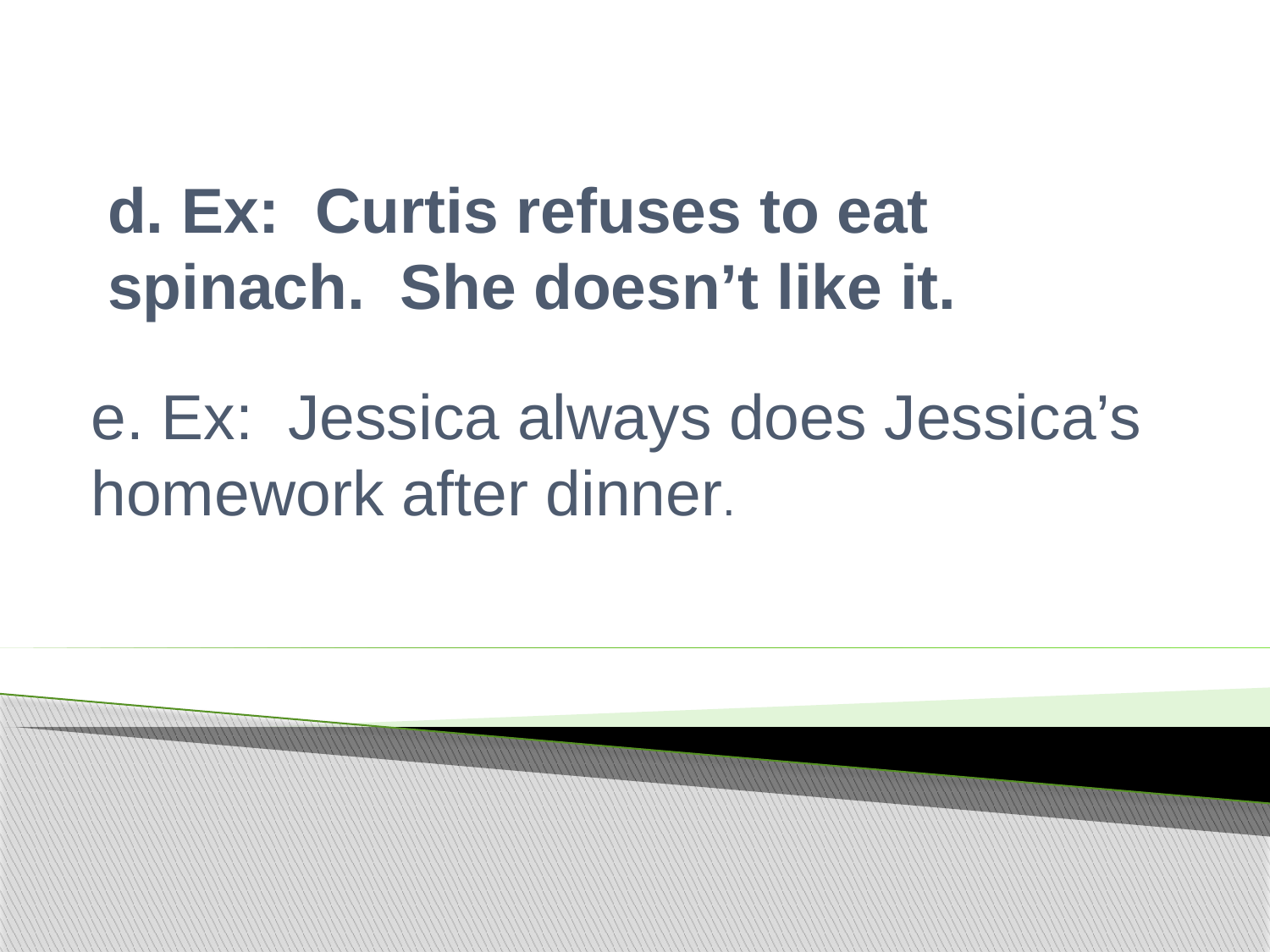

# d. Ex:  Curtis refuses to eat spinach.  She doesn’t like it.
e. Ex:  Jessica always does Jessica’s homework after dinner.